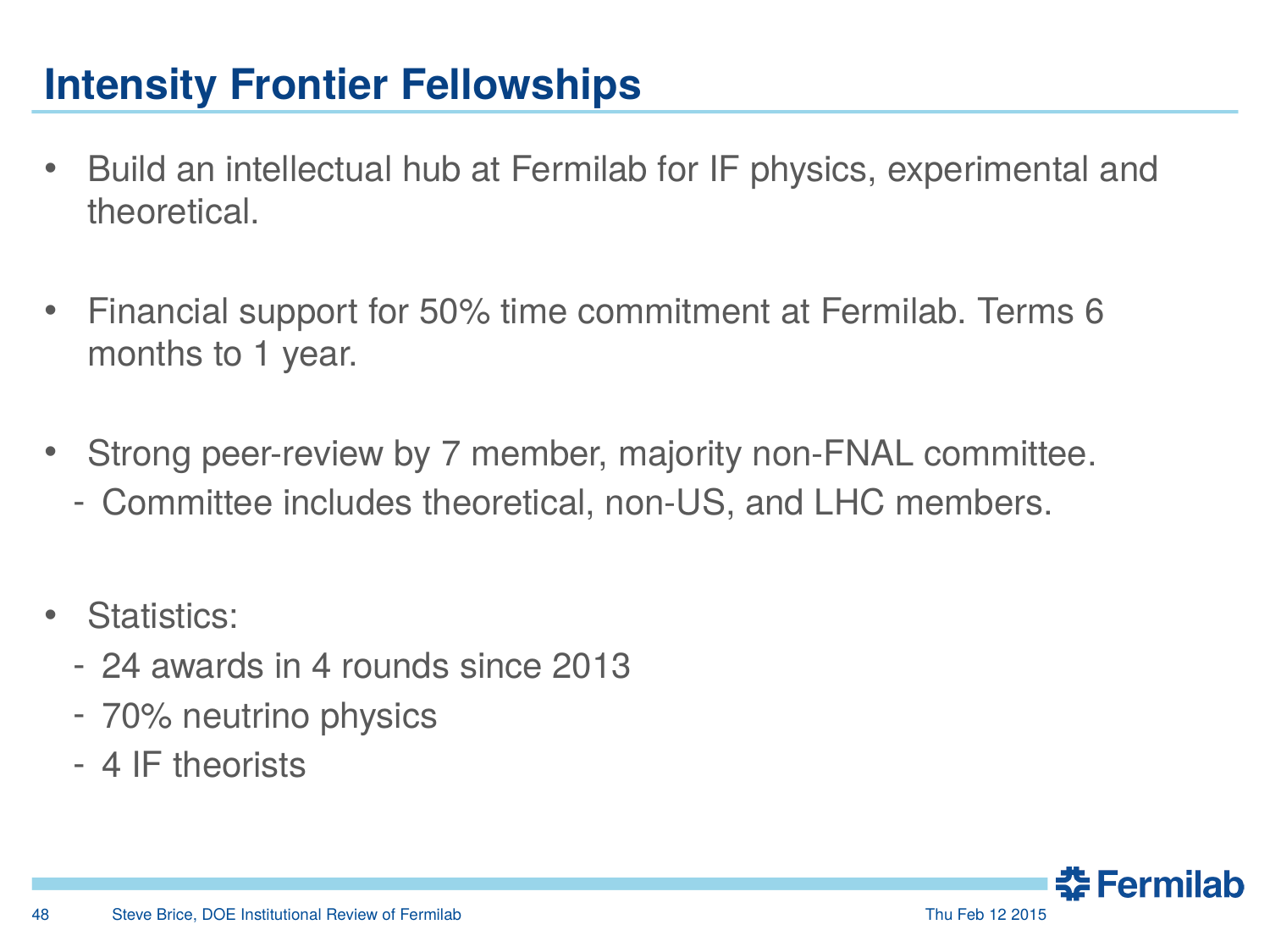

# Intensity Frontier Fellowships
Build an intellectual hub at Fermilab for IF physics, experimental and theoretical.

Financial support for 50% time commitment at Fermilab. Terms 6 months to 1 year.

Strong peer-review by 7 member, majority non-FNAL committee.
Committee includes theoretical, non-US, and LHC members.

Statistics:
24 awards in 4 rounds since 2013
70% neutrino physics
4 IF theorists

48
Steve Brice, DOE Institutional Review of Fermilab
Thu Feb 12 2015